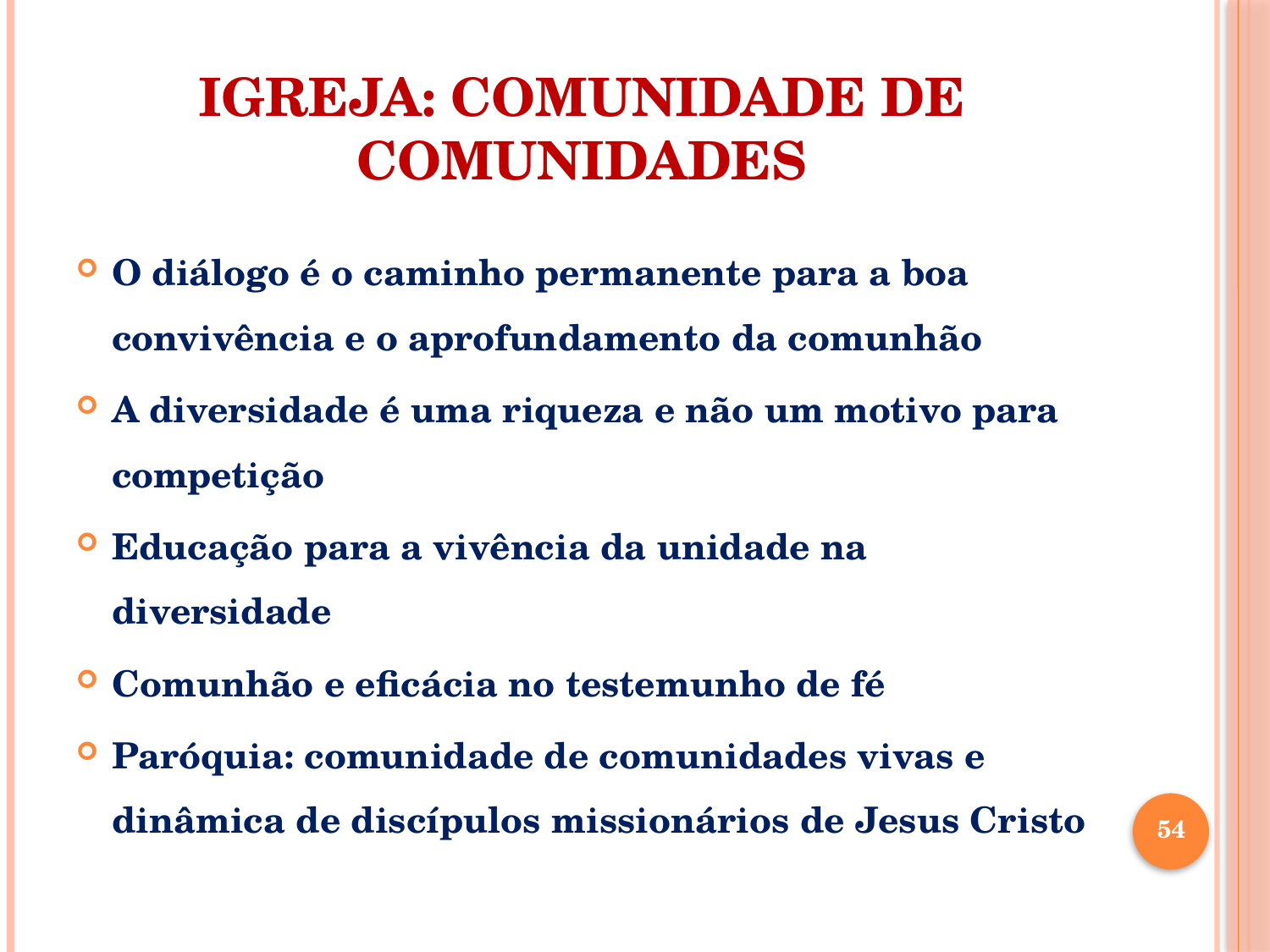

# IGREJA: COMUNIDADE DE COMUNIDADES
O diálogo é o caminho permanente para a boa convivência e o aprofundamento da comunhão
A diversidade é uma riqueza e não um motivo para competição
Educação para a vivência da unidade na diversidade
Comunhão e eficácia no testemunho de fé
Paróquia: comunidade de comunidades vivas e dinâmica de discípulos missionários de Jesus Cristo
54